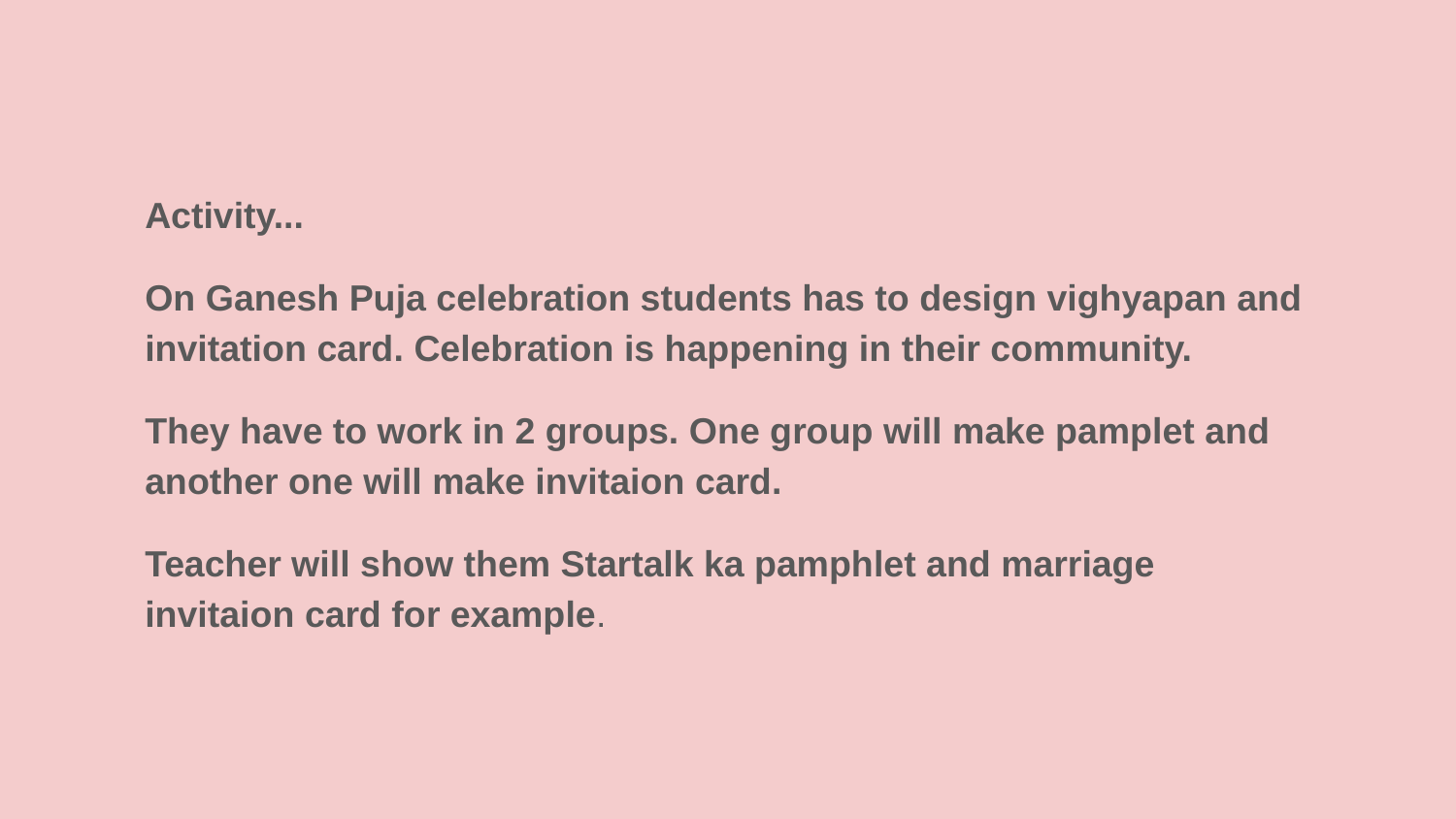

#
Activity...
On Ganesh Puja celebration students has to design vighyapan and invitation card. Celebration is happening in their community.
They have to work in 2 groups. One group will make pamplet and another one will make invitaion card.
Teacher will show them Startalk ka pamphlet and marriage invitaion card for example.